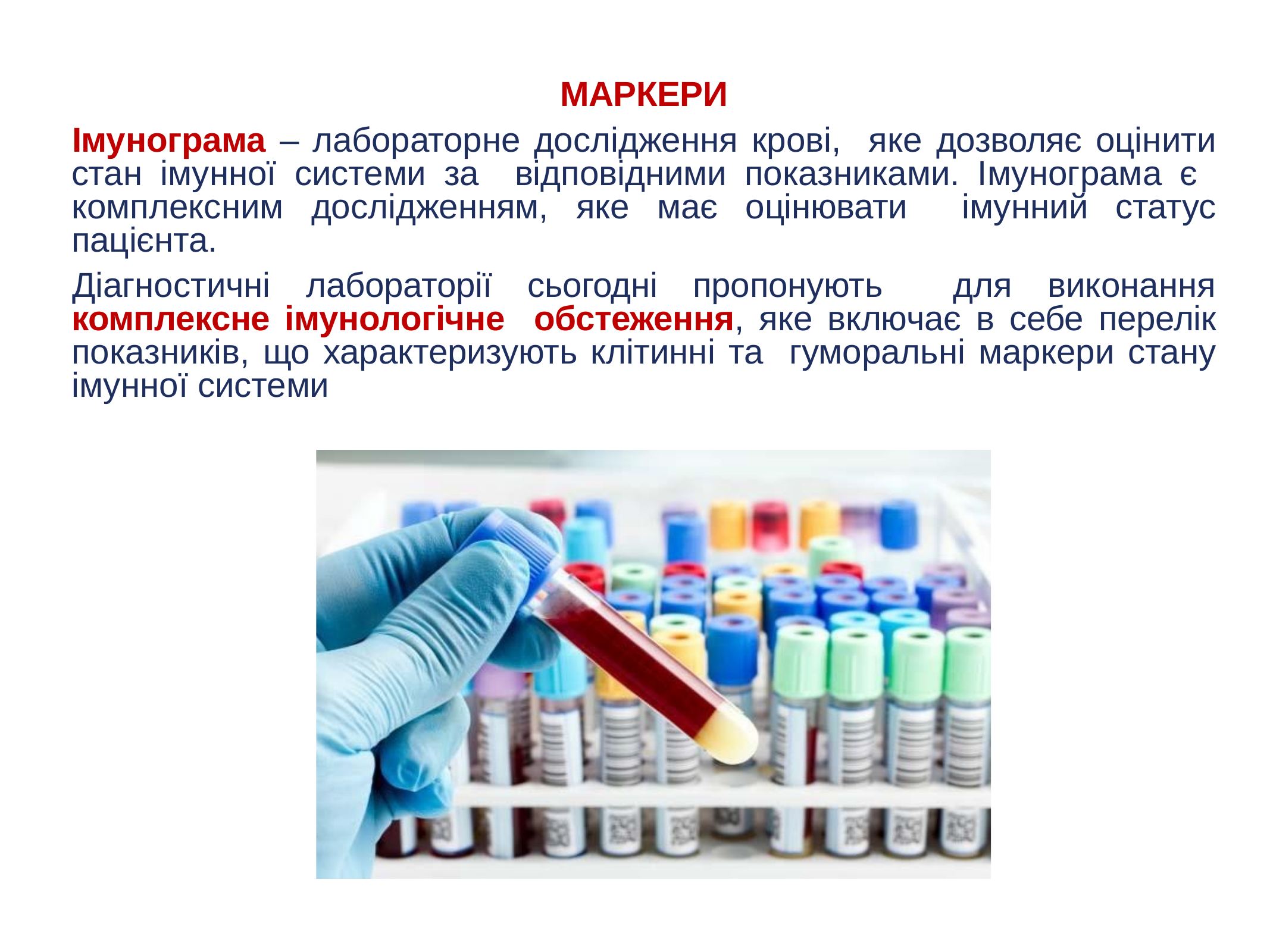

МАРКЕРИ
Імунограма – лабораторне дослідження крові,  яке дозволяє оцінити стан імунної системи за  відповідними показниками. Імунограма є  комплексним дослідженням, яке має оцінювати  імунний статус пацієнта.
Діагностичні лабораторії сьогодні пропонують  для виконання комплексне імунологічне  обстеження, яке включає в себе перелік показників, що характеризують клітинні та  гуморальні маркери стану імунної системи